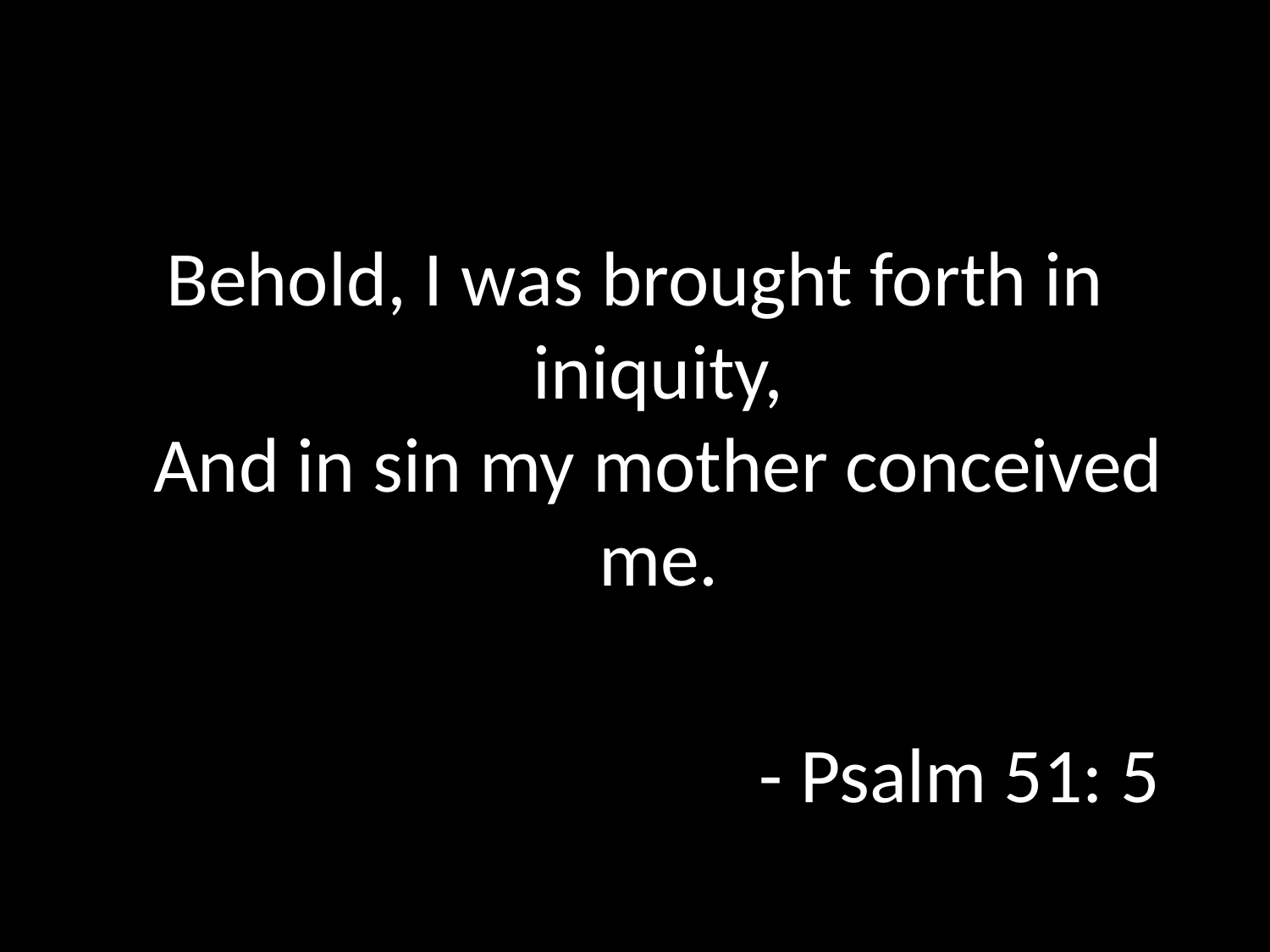

Behold, I was brought forth in iniquity,
And in sin my mother conceived me.

                                     - Psalm 51: 5